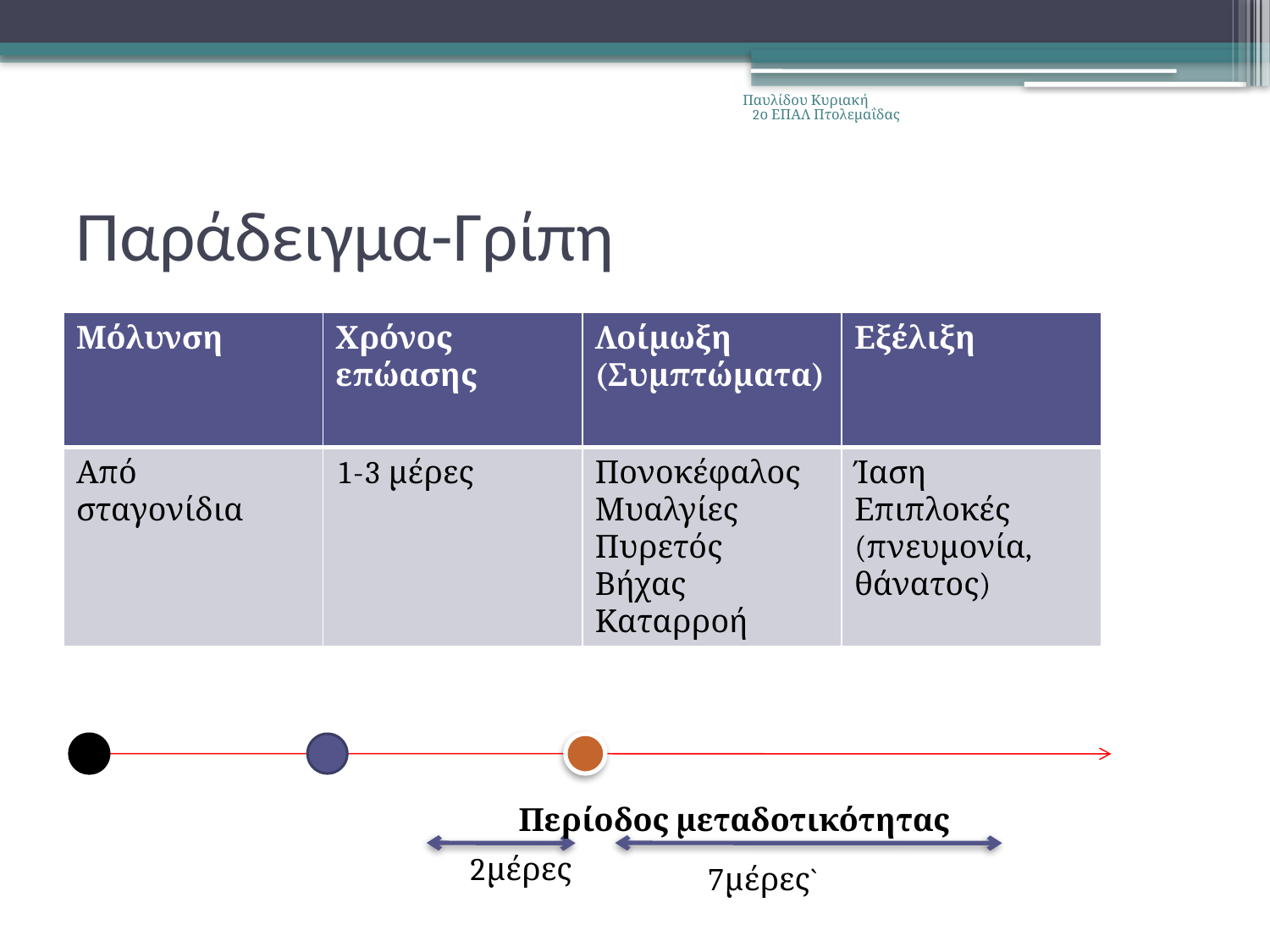

Παυλίδου Κυριακή             2ο ΕΠΑΛ Πτολεμαΐδας
# Παράδειγμα-Γρίπη
| Μόλυνση | Χρόνος επώασης | Λοίμωξη (Συμπτώματα) | Εξέλιξη |
| --- | --- | --- | --- |
| Από σταγονίδια | 1-3 μέρες | Πονοκέφαλος Μυαλγίες Πυρετός Βήχας Καταρροή | Ίαση Επιπλοκές (πνευμονία, θάνατος) |

Περίοδος μεταδοτικότητας
2μέρες
7μέρες`